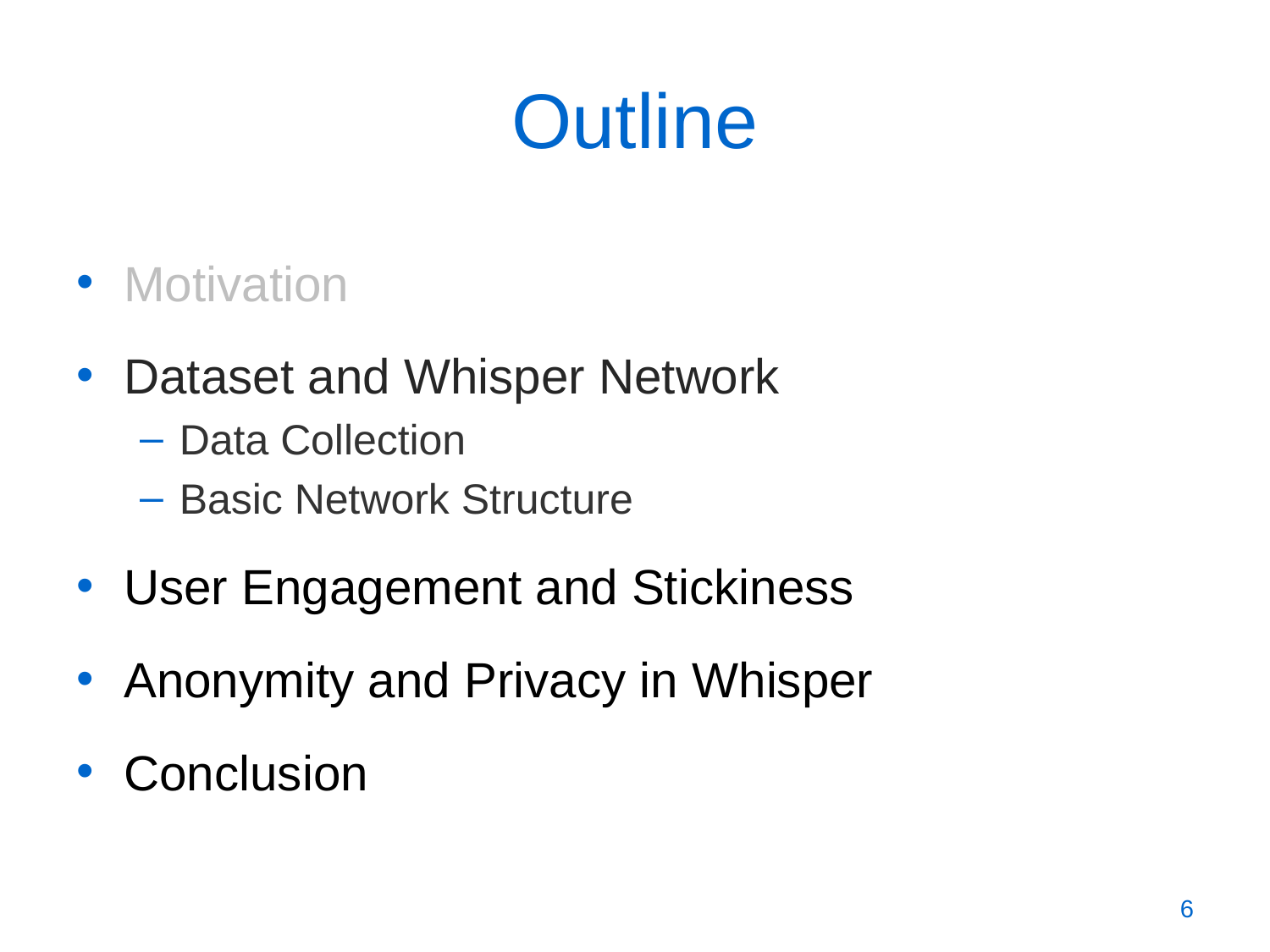

# Outline
Motivation
Dataset and Whisper Network
Data Collection
Basic Network Structure
User Engagement and Stickiness
Anonymity and Privacy in Whisper
Conclusion

6